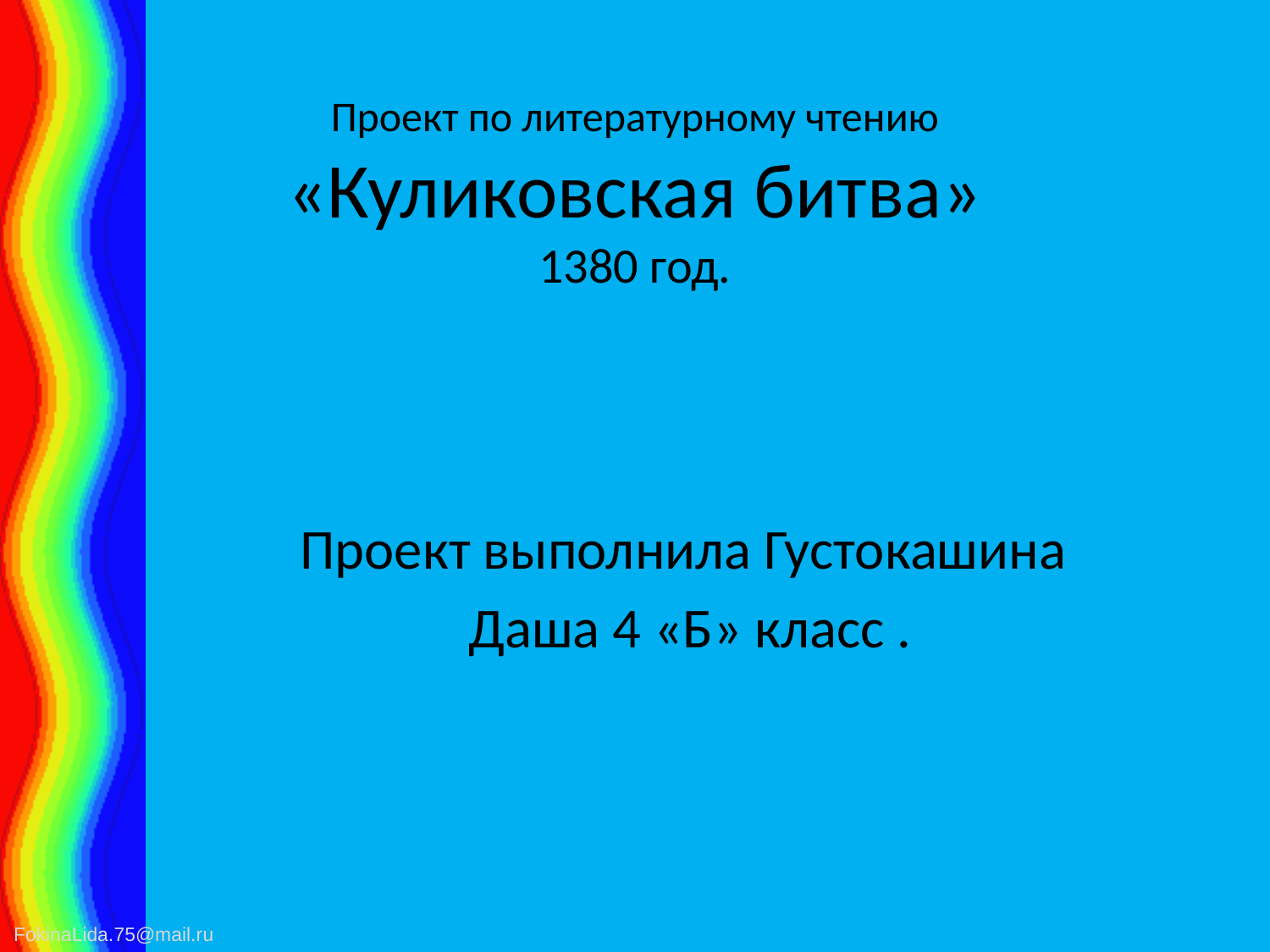

# Проект по литературному чтению «Куликовская битва» 1380 год.
Проект выполнила Густокашина
Даша 4 «Б» класс .